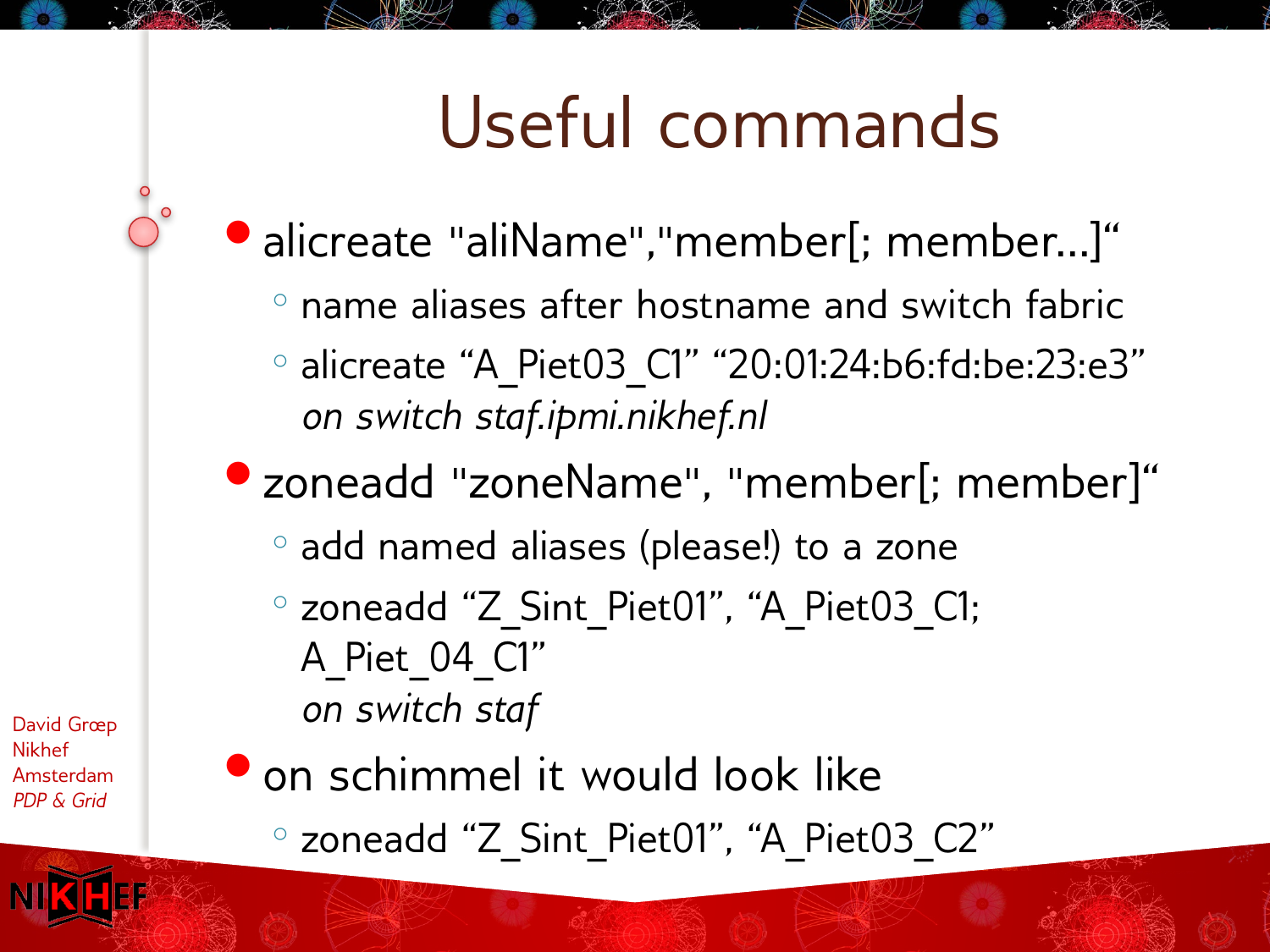

# Useful commands
alicreate "aliName","member[; member...]“
name aliases after hostname and switch fabric
alicreate “A_Piet03_C1” “20:01:24:b6:fd:be:23:e3”
on switch staf.ipmi.nikhef.nl
zoneadd "zoneName", "member[; member]“
add named aliases (please!) to a zone
zoneadd “Z_Sint_Piet01”, “A_Piet03_C1; A_Piet_04_C1”
on switch staf
on schimmel it would look like
zoneadd “Z_Sint_Piet01”, “A_Piet03_C2”